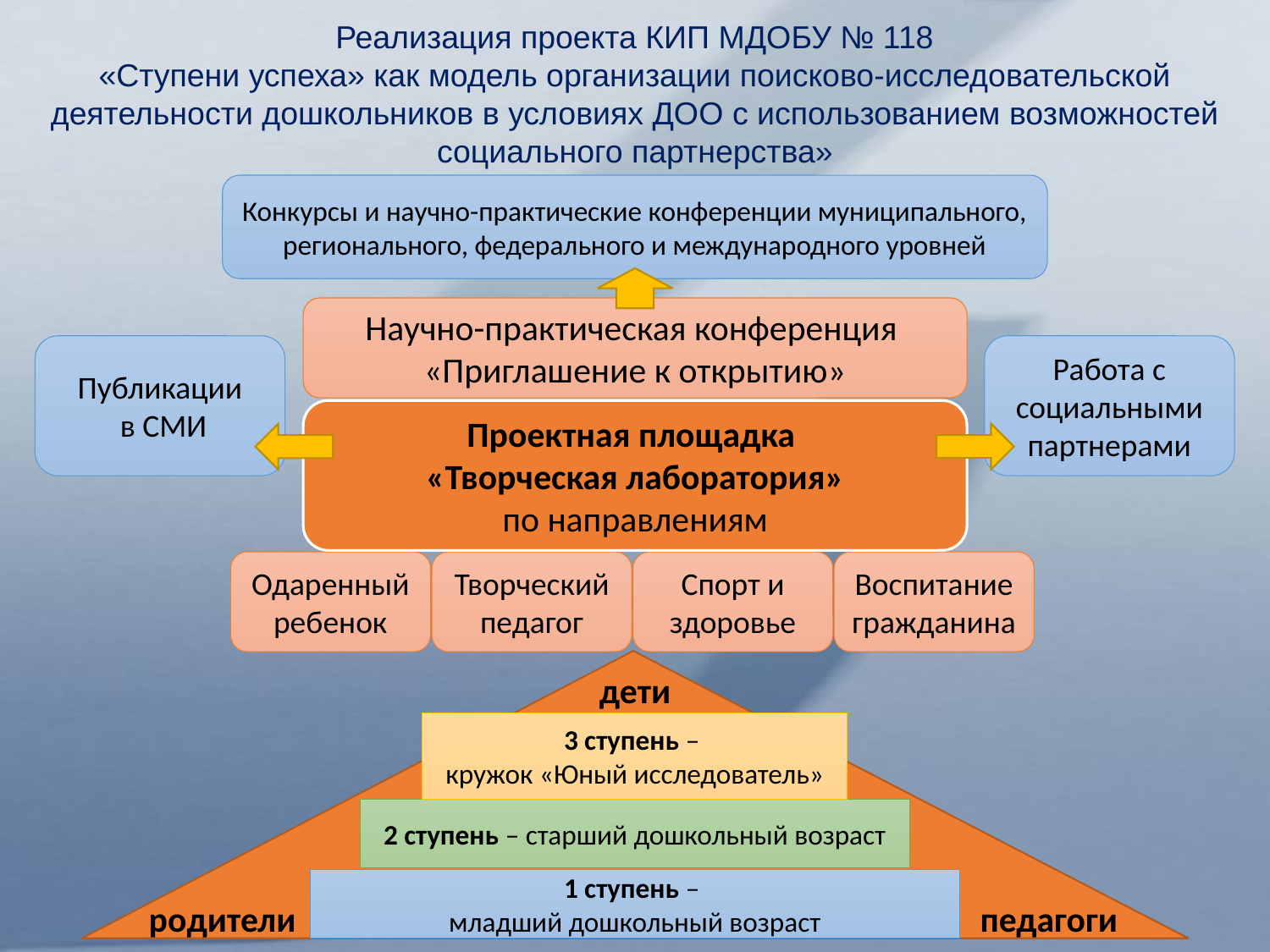

Реализация проекта КИП МДОБУ № 118
«Ступени успеха» как модель организации поисково-исследовательской деятельности дошкольников в условиях ДОО с использованием возможностей социального партнерства»
Конкурсы и научно-практические конференции муниципального, регионального, федерального и международного уровней

Научно-практическая конференция
«Приглашение к открытию»
Публикации
 в СМИ
Работа с социальными партнерами
Проектная площадка
«Творческая лаборатория»
по направлениям

Одаренный ребенок
Творческий педагог
Спорт и здоровье
Воспитание гражданина

дети
3 ступень –
кружок «Юный исследователь»
2 ступень – старший дошкольный возраст
1 ступень –
младший дошкольный возраст
родители
педагоги